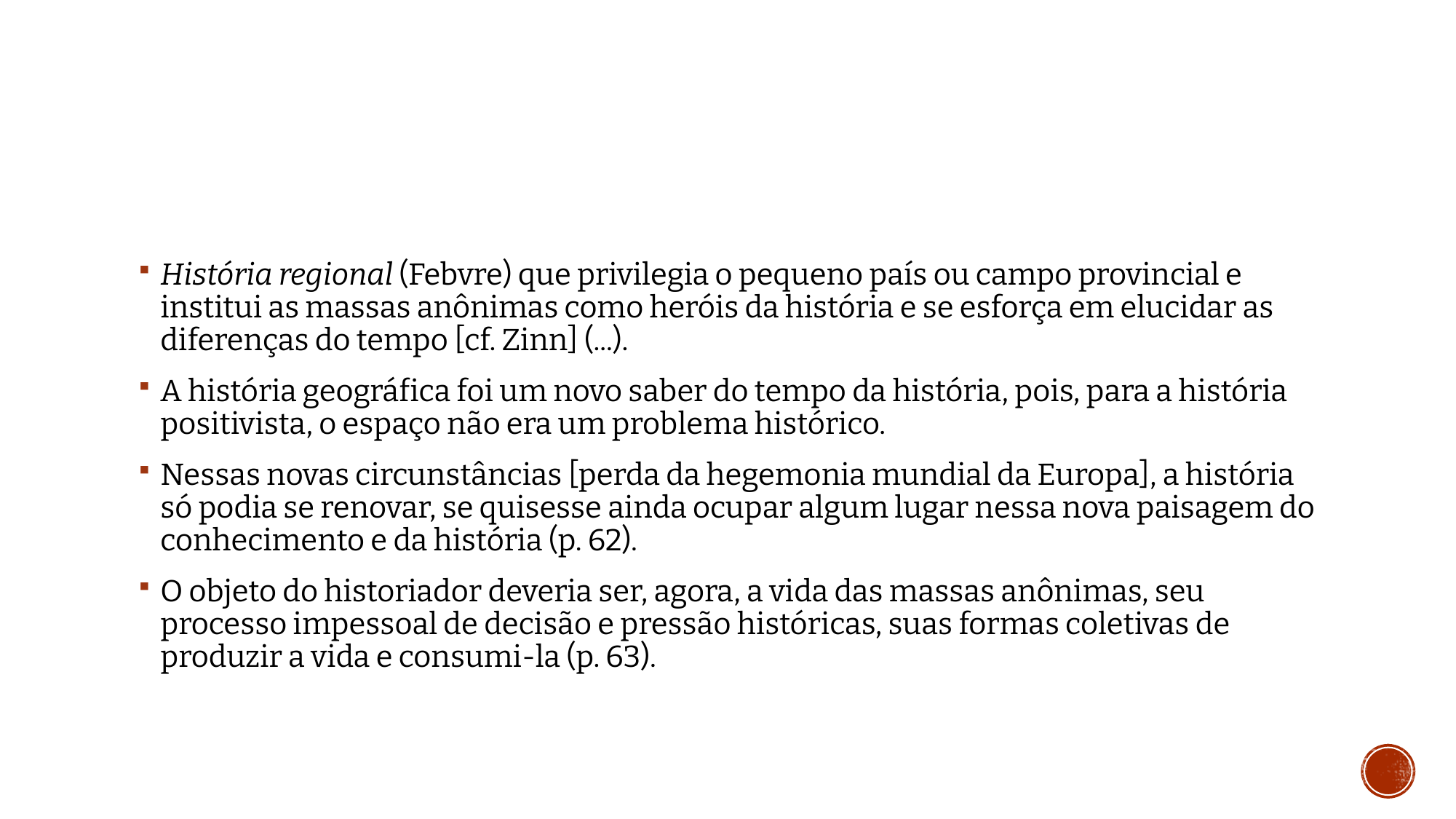

#
História regional (Febvre) que privilegia o pequeno país ou campo provincial e institui as massas anônimas como heróis da história e se esforça em elucidar as diferenças do tempo [cf. Zinn] (...).
A história geográfica foi um novo saber do tempo da história, pois, para a história positivista, o espaço não era um problema histórico.
Nessas novas circunstâncias [perda da hegemonia mundial da Europa], a história só podia se renovar, se quisesse ainda ocupar algum lugar nessa nova paisagem do conhecimento e da história (p. 62).
O objeto do historiador deveria ser, agora, a vida das massas anônimas, seu processo impessoal de decisão e pressão históricas, suas formas coletivas de produzir a vida e consumi-la (p. 63).